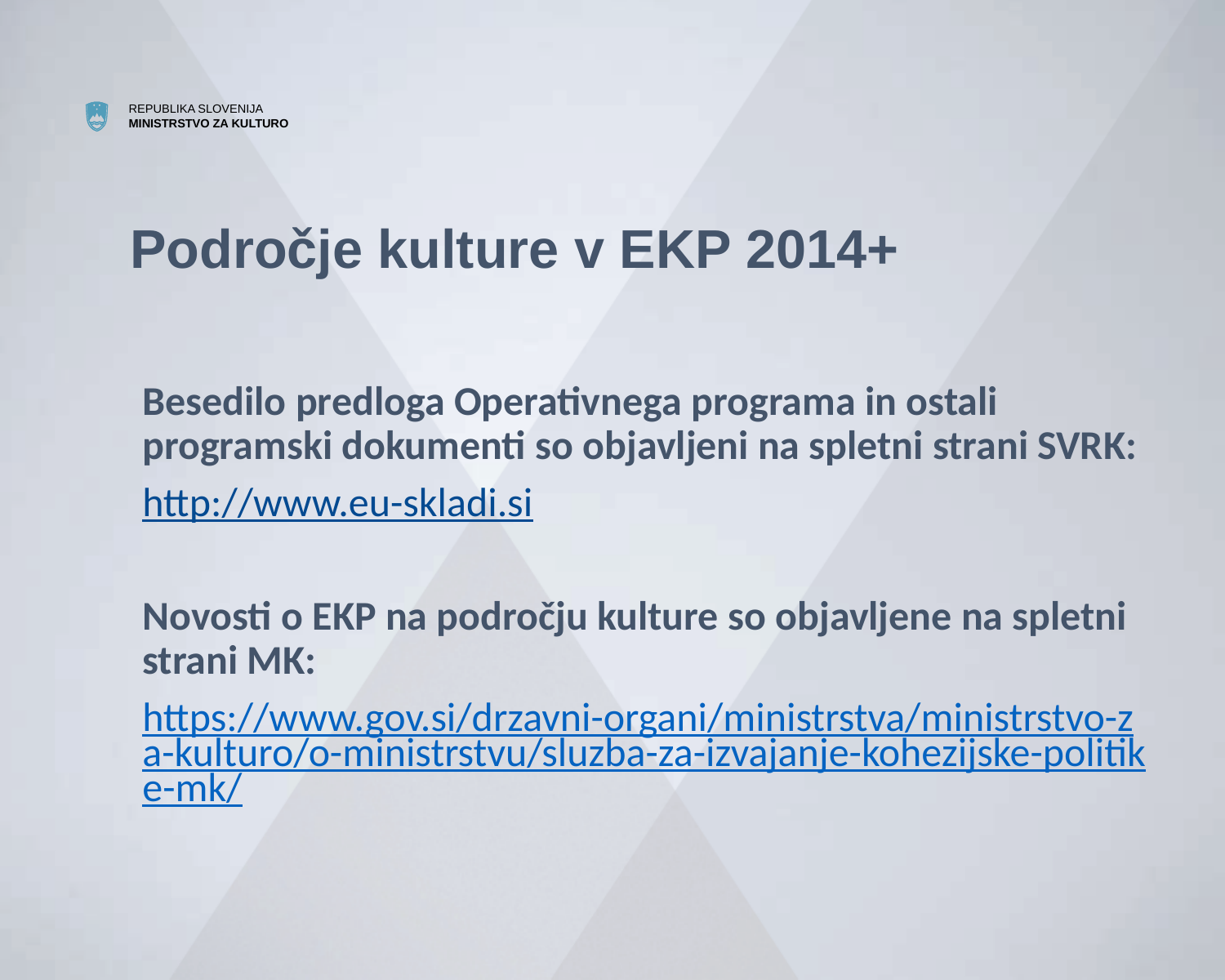

# Področje kulture v EKP 2014+
Besedilo predloga Operativnega programa in ostali programski dokumenti so objavljeni na spletni strani SVRK:
http://www.eu-skladi.si

Novosti o EKP na področju kulture so objavljene na spletni strani MK:
https://www.gov.si/drzavni-organi/ministrstva/ministrstvo-za-kulturo/o-ministrstvu/sluzba-za-izvajanje-kohezijske-politike-mk/